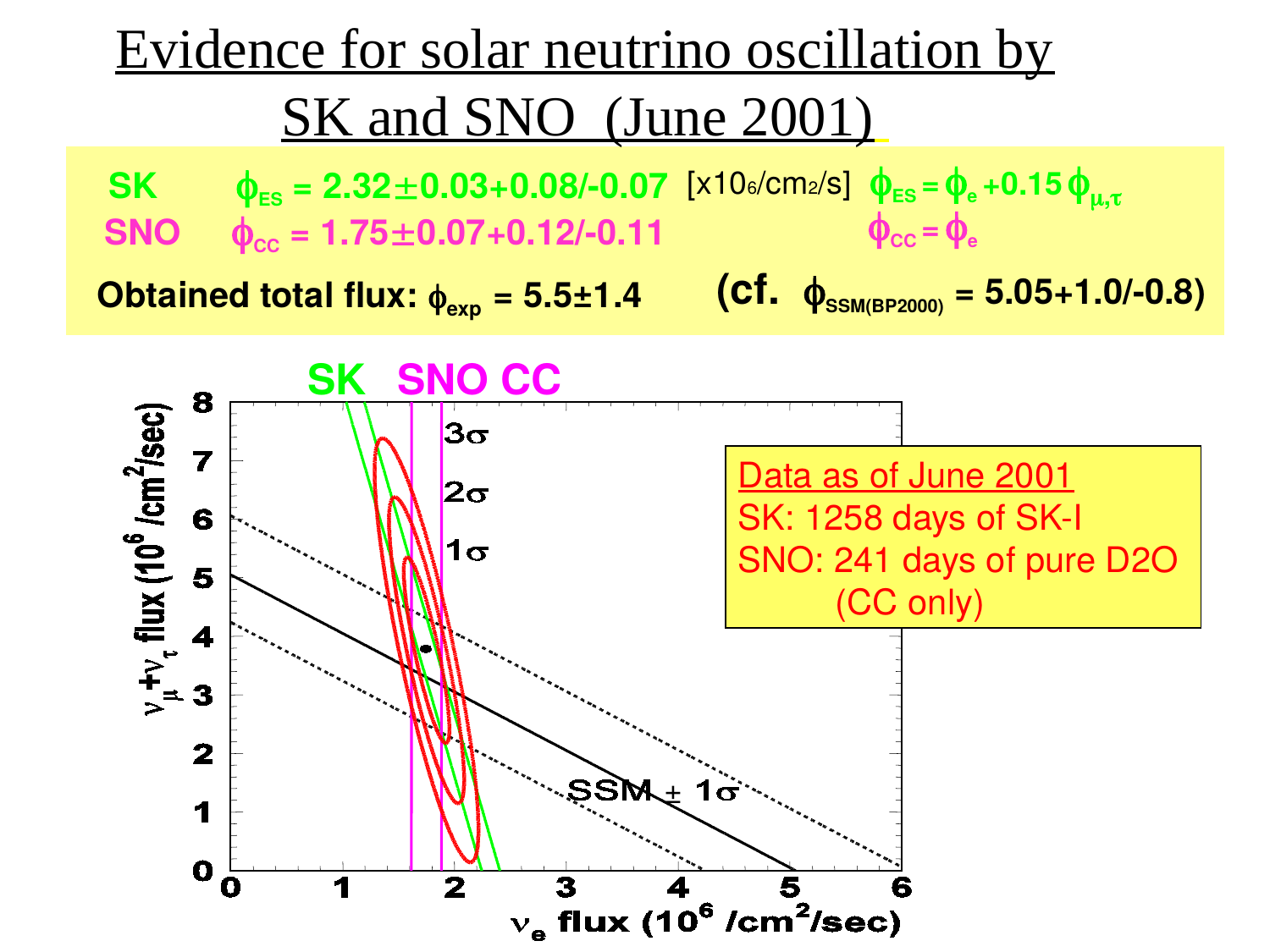

# Evidence for solar neutrino oscillation by SK and SNO  (June 2001)

φES = φe +0.15 φμ,τ
SK    	φES  = 2.32±0.03+0.08/-0.07

[x106/cm2/s]
φCC = φe
SNO 	φCC = 1.75±0.07+0.12/-0.11

(cf.  φSSM(BP2000)  = 5.05+1.0/-0.8)

Obtained total flux: φexp  = 5.5±1.4
SK
SNO CC
Data as of June 2001
SK: 1258 days of SK-I
SNO: 241 days of pure D2O
          (CC only)
±